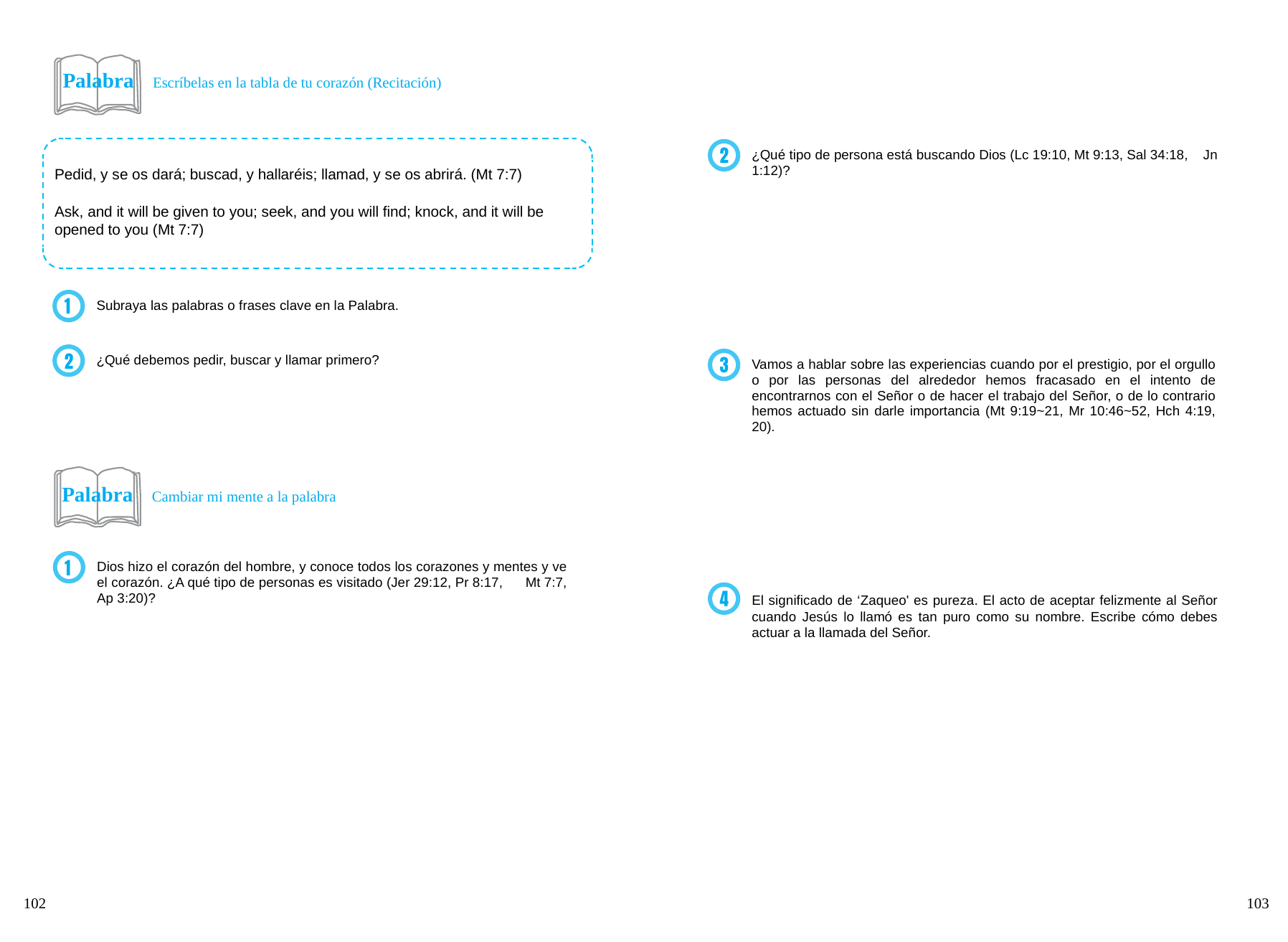

Palabra     Escríbelas en la tabla de tu corazón (Recitación)

¿Qué tipo de persona está buscando Dios (Lc 19:10, Mt 9:13, Sal 34:18,    Jn 1:12)?
2

Pedid, y se os dará; buscad, y hallaréis; llamad, y se os abrirá. (Mt 7:7)
Ask, and it will be given to you; seek, and you will find; knock, and it will be
opened to you (Mt 7:7)

Subraya las palabras o frases clave en la Palabra.
1

¿Qué debemos pedir, buscar y llamar primero?
2

Vamos a hablar sobre las experiencias cuando por el prestigio, por el orgullo o por las personas del alrededor hemos fracasado en el intento de encontrarnos con el Señor o de hacer el trabajo del Señor, o de lo contrario hemos actuado sin darle importancia (Mt 9:19~21, Mr 10:46~52, Hch 4:19, 20).
3

Palabra     Cambiar mi mente a la palabra

Dios hizo el corazón del hombre, y conoce todos los corazones y mentes y ve el corazón. ¿A qué tipo de personas es visitado (Jer 29:12, Pr 8:17,      Mt 7:7, Ap 3:20)?
1

4
El significado de ‘Zaqueo' es pureza. El acto de aceptar felizmente al Señor cuando Jesús lo llamó es tan puro como su nombre. Escribe cómo debes actuar a la llamada del Señor.
102
103